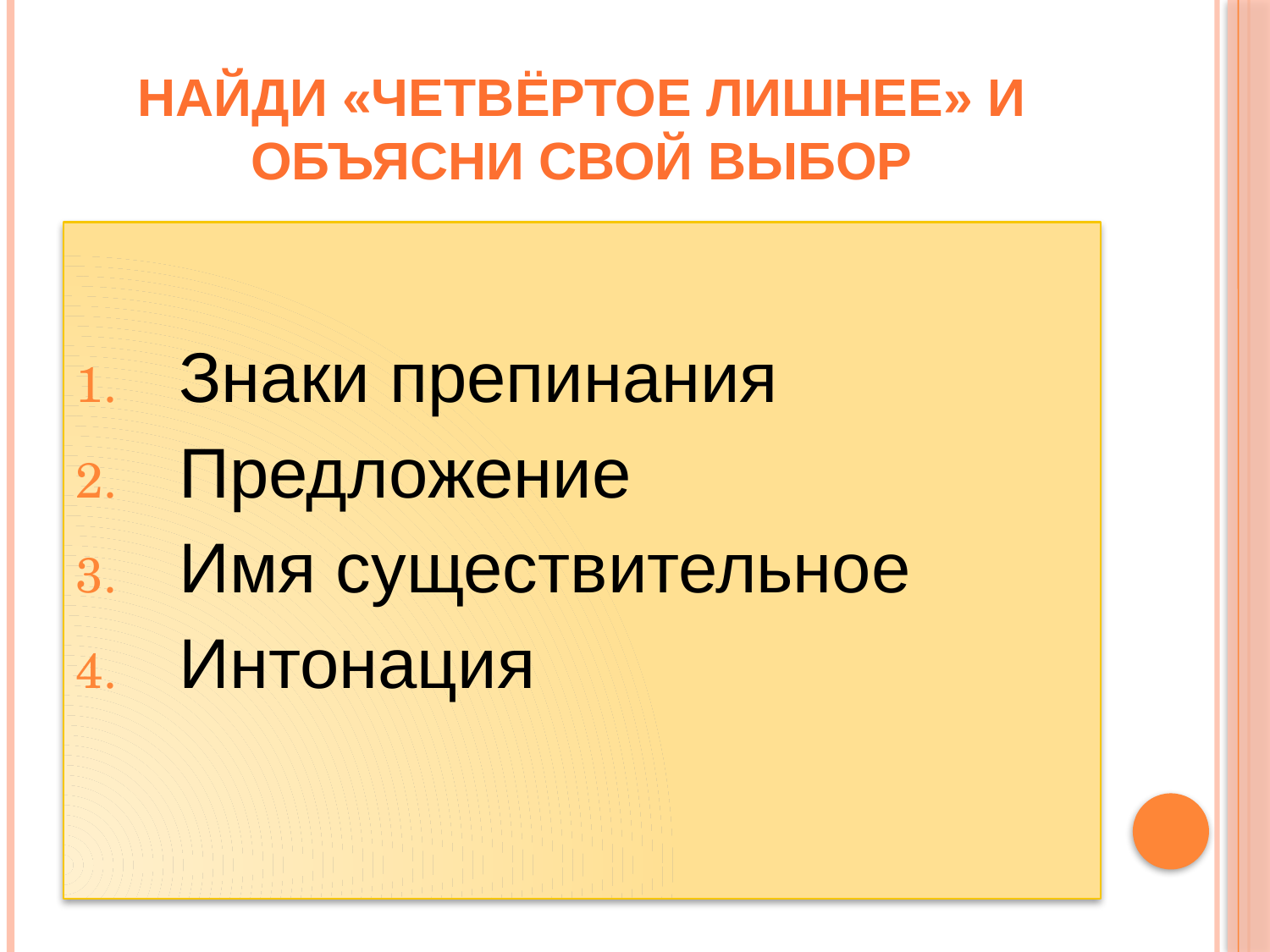

# Найди «четвёртое лишнее» и объясни свой выбор

Знаки препинания
Предложение
Имя существительное
Интонация